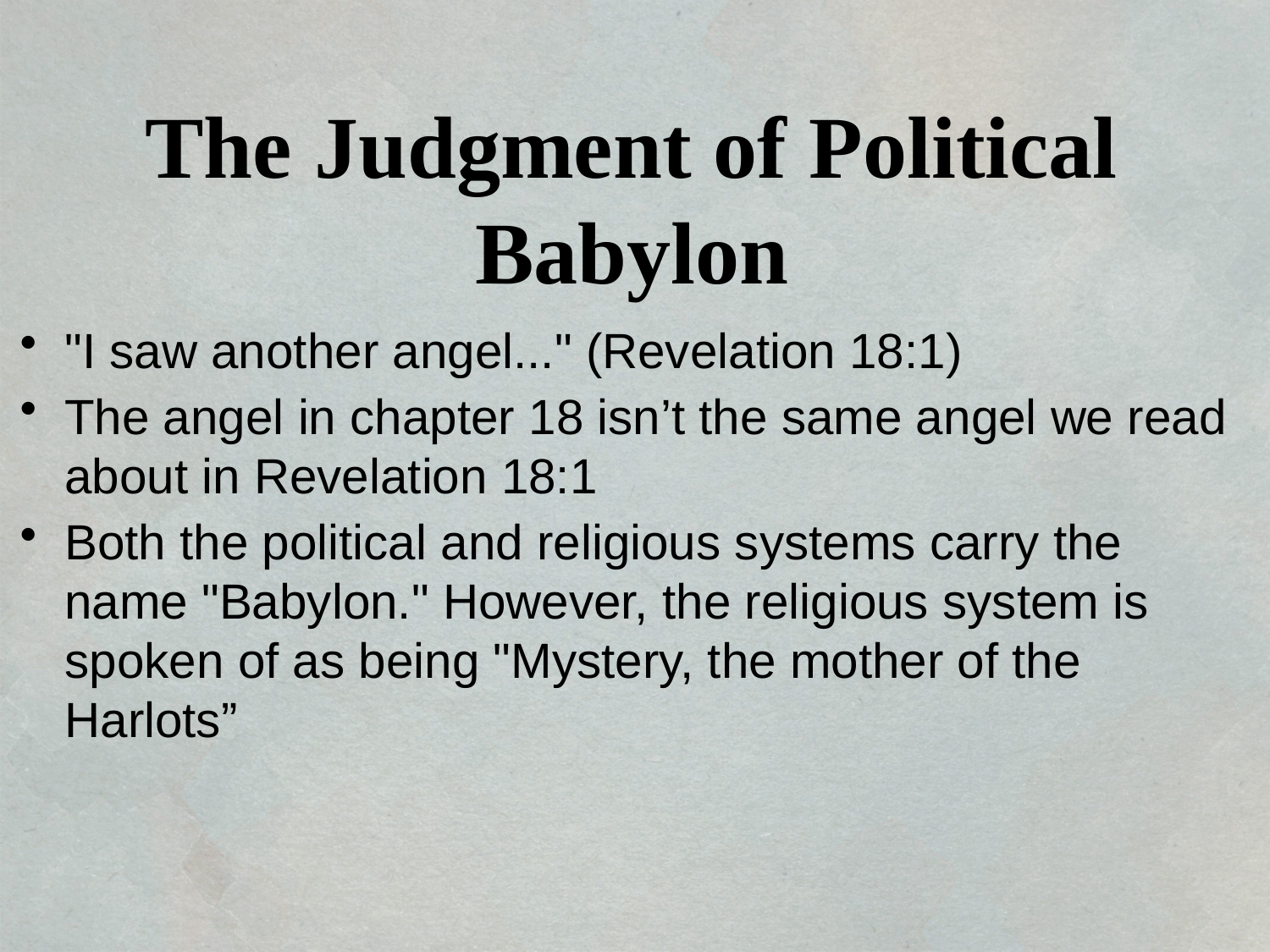

The Judgment of Political Babylon
"I saw another angel..." (Revelation 18:1)
The angel in chapter 18 isn’t the same angel we read about in Revelation 18:1
Both the political and religious systems carry the name "Babylon." However, the religious system is spoken of as being "Mystery, the mother of the Harlots”